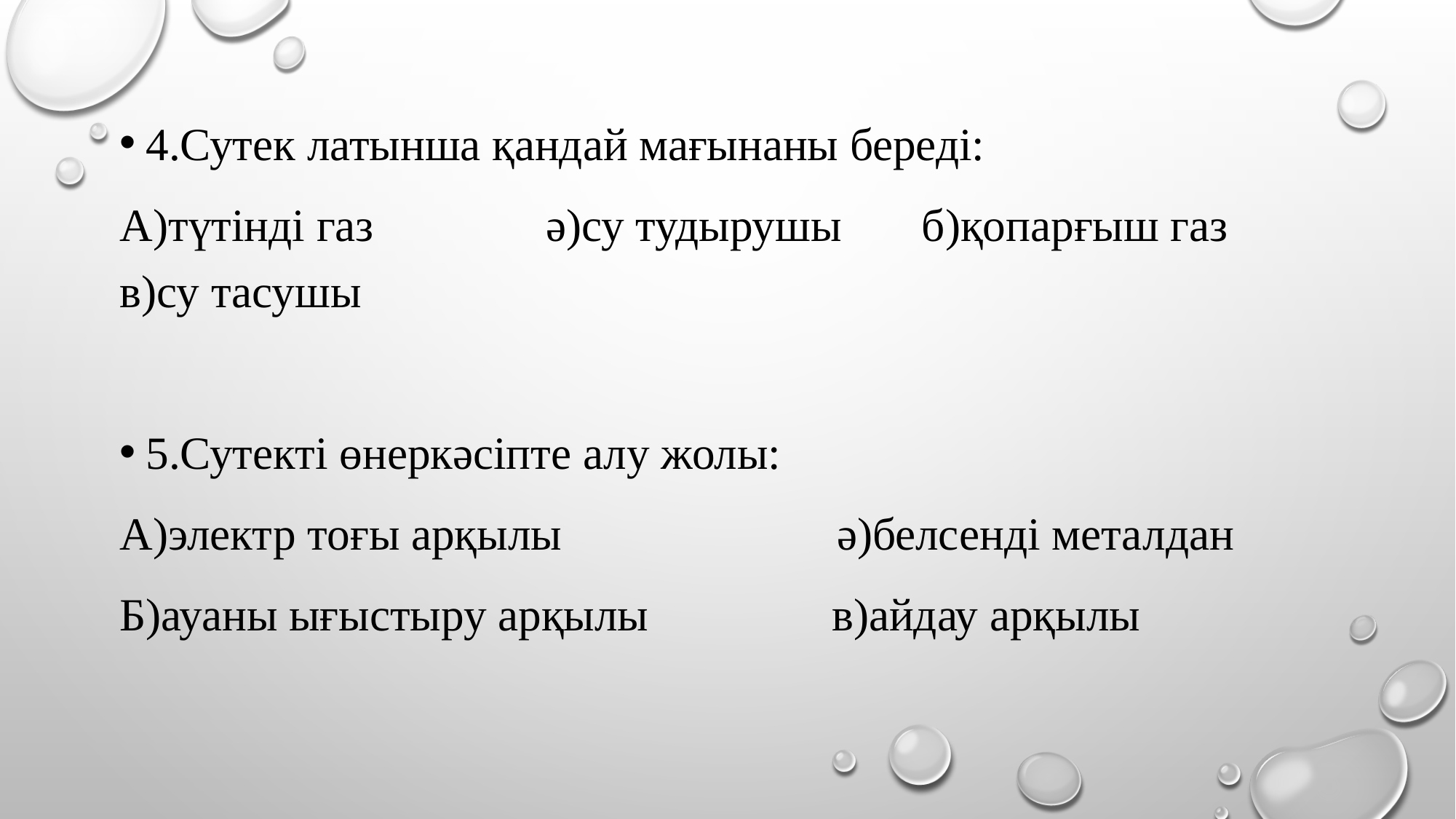

4.Сутек латынша қандай мағынаны береді:
А)түтінді газ               ә)су тудырушы       б)қопарғыш газ       в)су тасушы

5.Сутекті өнеркәсіпте алу жолы:
А)электр тоғы арқылы                        ә)белсенді металдан
Б)ауаны ығыстыру арқылы                в)айдау арқылы